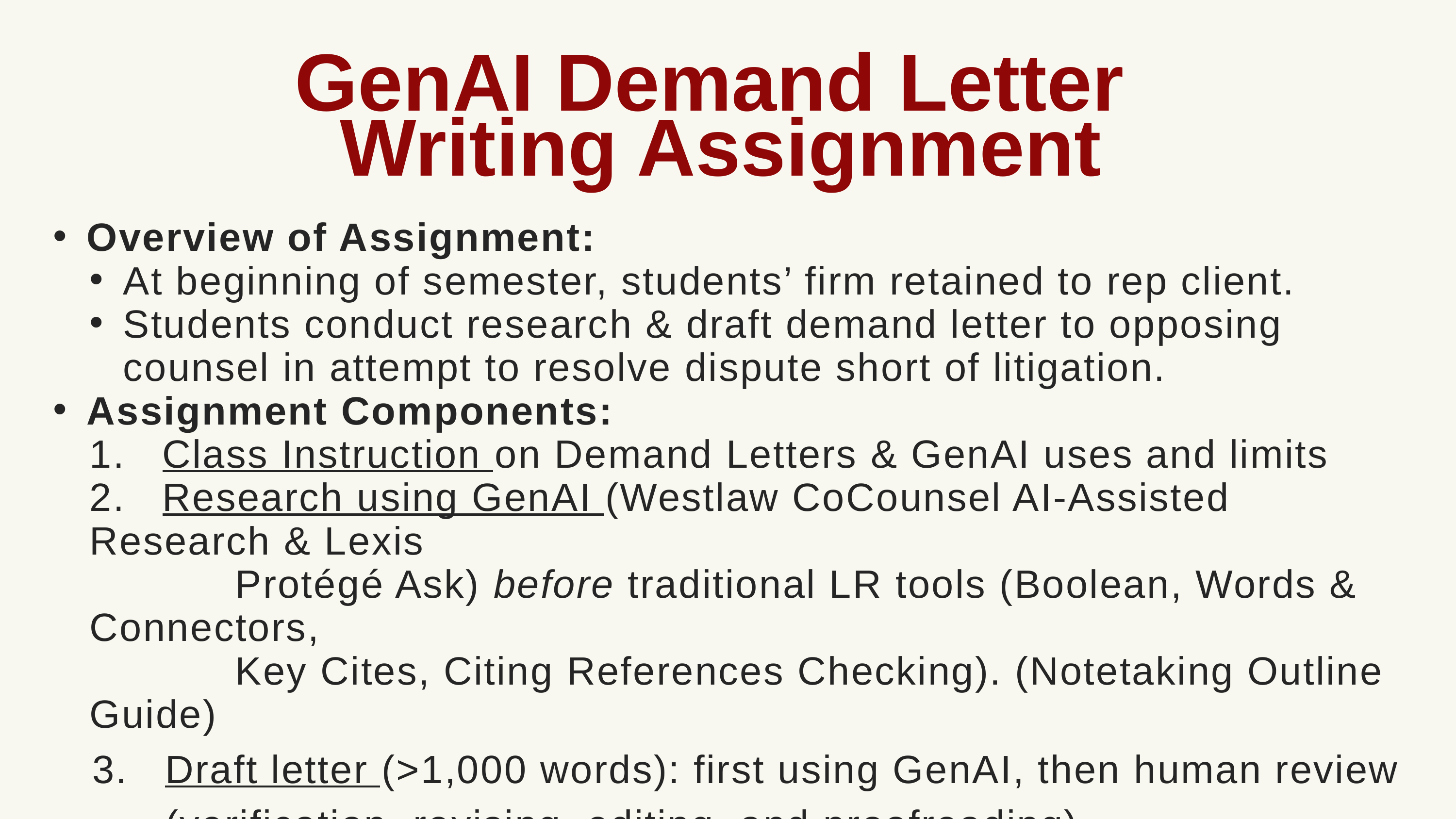

GenAI Demand Letter
Writing Assignment
Overview of Assignment:
At beginning of semester, students’ firm retained to rep client.
Students conduct research & draft demand letter to opposing counsel in attempt to resolve dispute short of litigation.
Assignment Components:
1.	Class Instruction on Demand Letters & GenAI uses and limits
2.	Research using GenAI (Westlaw CoCounsel AI-Assisted Research & Lexis
		Protégé Ask) before traditional LR tools (Boolean, Words & Connectors,
		Key Cites, Citing References Checking). (Notetaking Outline Guide)
	3.	Draft letter (>1,000 words): first using GenAI, then human review
		(verification, revising, editing, and proofreading).
	4.	Peer Evaluation, Class Debrief, & Self-Reflection on Assignment